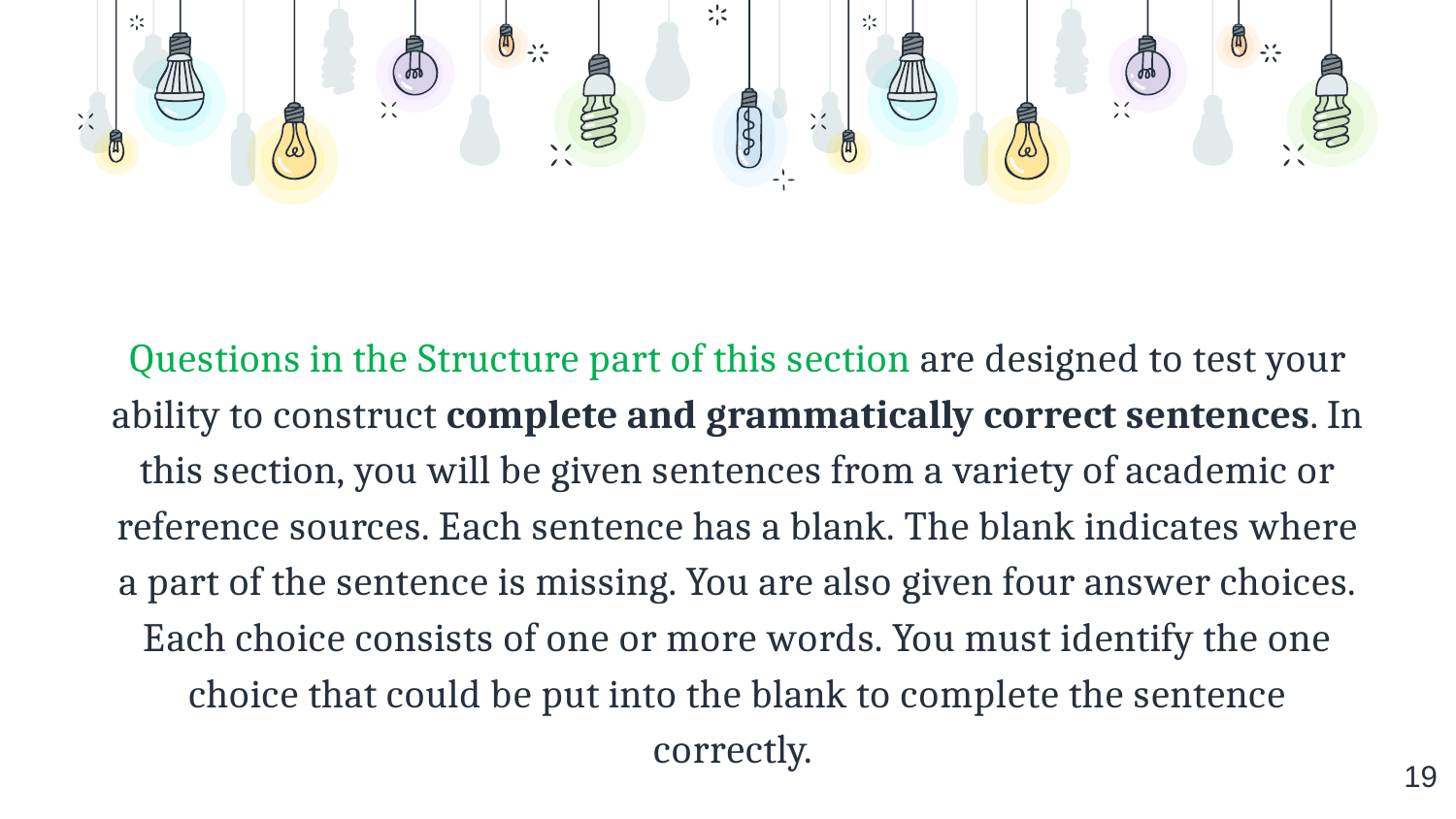

Questions in the Structure part of this section are designed to test your ability to construct complete and grammatically correct sentences. In this section, you will be given sentences from a variety of academic or reference sources. Each sentence has a blank. The blank indicates where a part of the sentence is missing. You are also given four answer choices. Each choice consists of one or more words. You must identify the one choice that could be put into the blank to complete the sentence correctly.

19